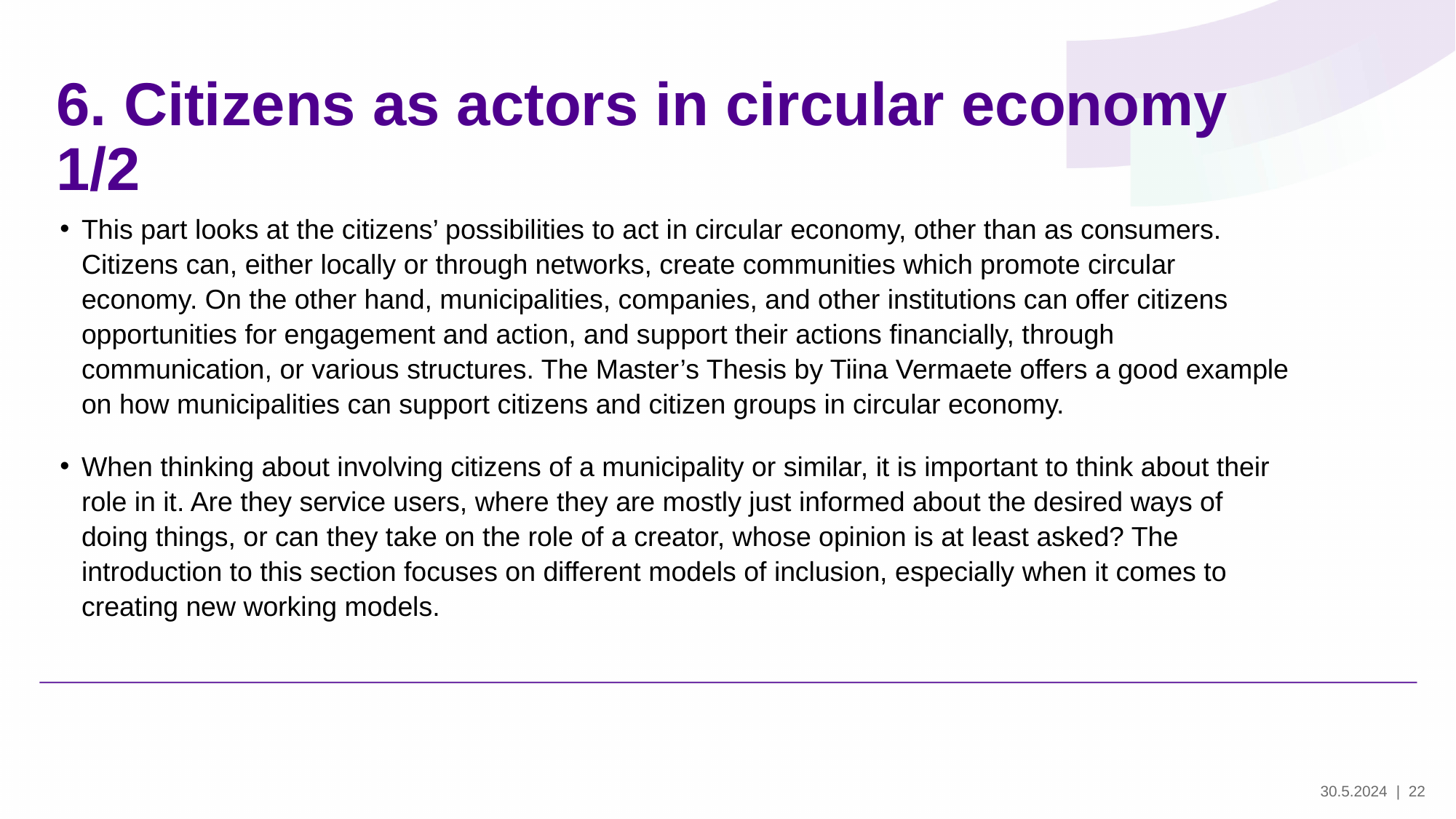

# 6. Citizens as actors in circular economy 1/2
This part looks at the citizens’ possibilities to act in circular economy, other than as consumers. Citizens can, either locally or through networks, create communities which promote circular economy. On the other hand, municipalities, companies, and other institutions can offer citizens opportunities for engagement and action, and support their actions financially, through communication, or various structures. The Master’s Thesis by Tiina Vermaete offers a good example on how municipalities can support citizens and citizen groups in circular economy.
When thinking about involving citizens of a municipality or similar, it is important to think about their role in it. Are they service users, where they are mostly just informed about the desired ways of doing things, or can they take on the role of a creator, whose opinion is at least asked? The introduction to this section focuses on different models of inclusion, especially when it comes to creating new working models.
30.5.2024
|  22